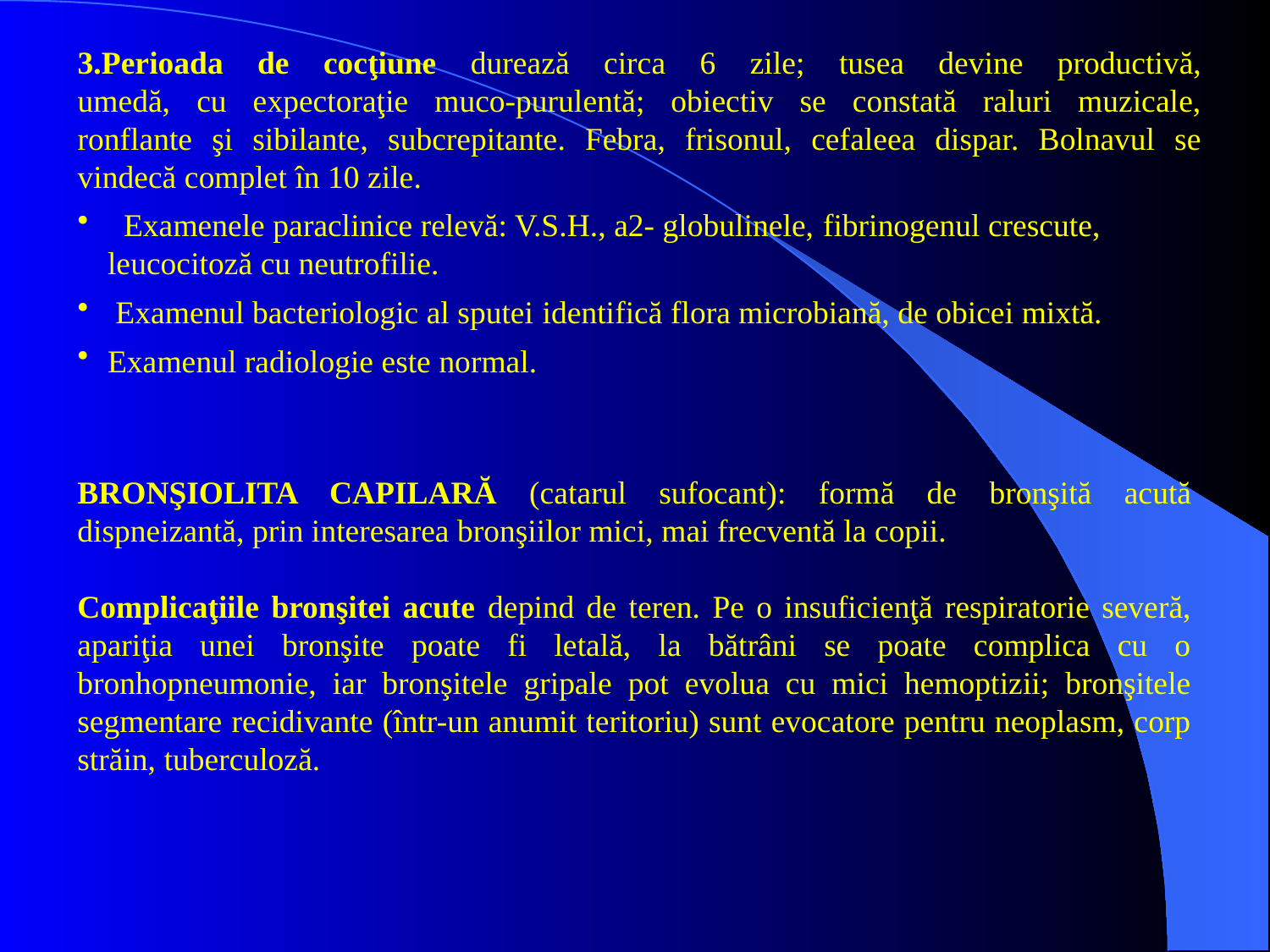

3.Perioada de cocţiune durează circa 6 zile; tusea devine productivă,
umedă, cu expectoraţie muco-purulentă; obiectiv se constată raluri muzicale,
ronflante şi sibilante, subcrepitante. Febra, frisonul, cefaleea dispar. Bolnavul se
vindecă complet în 10 zile.
  Examenele paraclinice relevă: V.S.H., a2- globulinele, fibrinogenul crescute, leucocitoză cu neutrofilie.
 Examenul bacteriologic al sputei identifică flora microbiană, de obicei mixtă.
Examenul radiologie este normal.
BRONŞIOLITA CAPILARĂ (catarul sufocant): formă de bronşită acută dispneizantă, prin interesarea bronşiilor mici, mai frecventă la copii.

Complicaţiile bronşitei acute depind de teren. Pe o insuficienţă respiratorie severă, apariţia unei bronşite poate fi letală, la bătrâni se poate complica cu o bronhopneumonie, iar bronşitele gripale pot evolua cu mici hemoptizii; bronşitele segmentare recidivante (într-un anumit teritoriu) sunt evocatore pentru neoplasm, corp străin, tuberculoză.